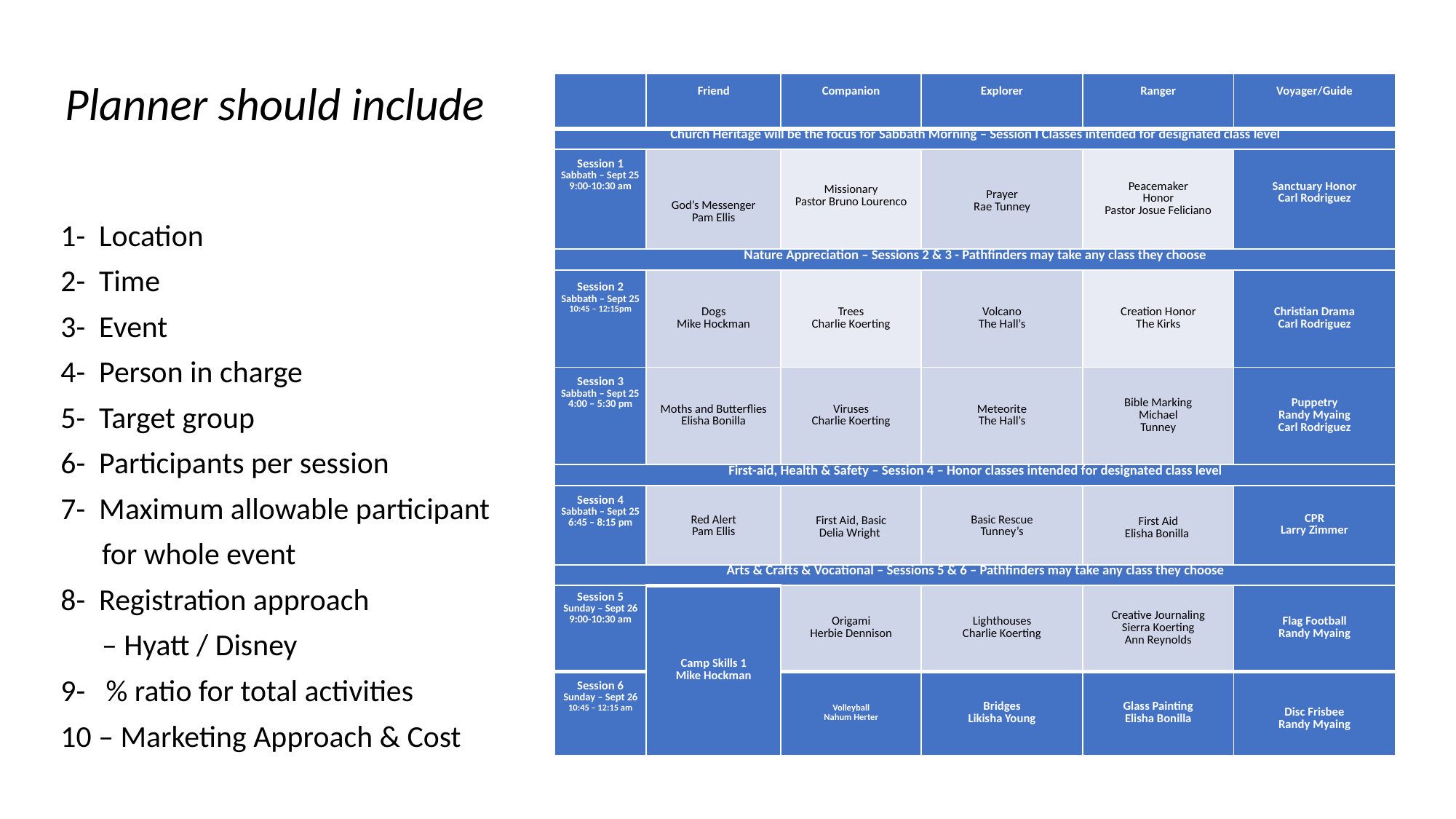

# Planner should include
|  | Friend | Companion | Explorer | Ranger | Voyager/Guide |
| --- | --- | --- | --- | --- | --- |
| Church Heritage will be the focus for Sabbath Morning – Session I Classes intended for designated class level |  |  |  |  |  |
| Session 1 Sabbath – Sept 25 9:00-10:30 am | God’s Messenger Pam Ellis | Missionary Pastor Bruno Lourenco | Prayer Rae Tunney | Peacemaker Honor Pastor Josue Feliciano | Sanctuary Honor Carl Rodriguez |
| Nature Appreciation – Sessions 2 & 3 - Pathfinders may take any class they choose |  |  |  |  |  |
| Session 2 Sabbath – Sept 25 10:45 – 12:15pm | Dogs Mike Hockman | Trees Charlie Koerting | Volcano The Hall’s | Creation Honor The Kirks | Christian Drama Carl Rodriguez |
| Session 3 Sabbath – Sept 25 4:00 – 5:30 pm | Moths and Butterflies Elisha Bonilla | Viruses Charlie Koerting | Meteorite The Hall’s | Bible Marking Michael Tunney | Puppetry Randy Myaing Carl Rodriguez |
| First-aid, Health & Safety – Session 4 – Honor classes intended for designated class level |  |  |  |  |  |
| Session 4 Sabbath – Sept 25 6:45 – 8:15 pm | Red Alert Pam Ellis | First Aid, Basic Delia Wright | Basic Rescue Tunney’s | First Aid Elisha Bonilla | CPR Larry Zimmer |
| Arts & Crafts & Vocational – Sessions 5 & 6 – Pathfinders may take any class they choose |  |  |  |  |  |
| Session 5 Sunday – Sept 26 9:00-10:30 am | Camp Skills 1 Mike Hockman | Origami Herbie Dennison | Lighthouses Charlie Koerting | Creative Journaling Sierra Koerting Ann Reynolds | Flag Football Randy Myaing |
| Session 6 Sunday – Sept 26 10:45 – 12:15 am |  | Volleyball Nahum Herter | Bridges Likisha Young | Glass Painting Elisha Bonilla | Disc Frisbee Randy Myaing |
1-  Location
2-  Time
3-  Event
4-  Person in charge
5-  Target group
6-  Participants per session
7-  Maximum allowable participant
      for whole event
8-  Registration approach
      – Hyatt / Disney
9-   % ratio for total activities
10 – Marketing Approach & Cost